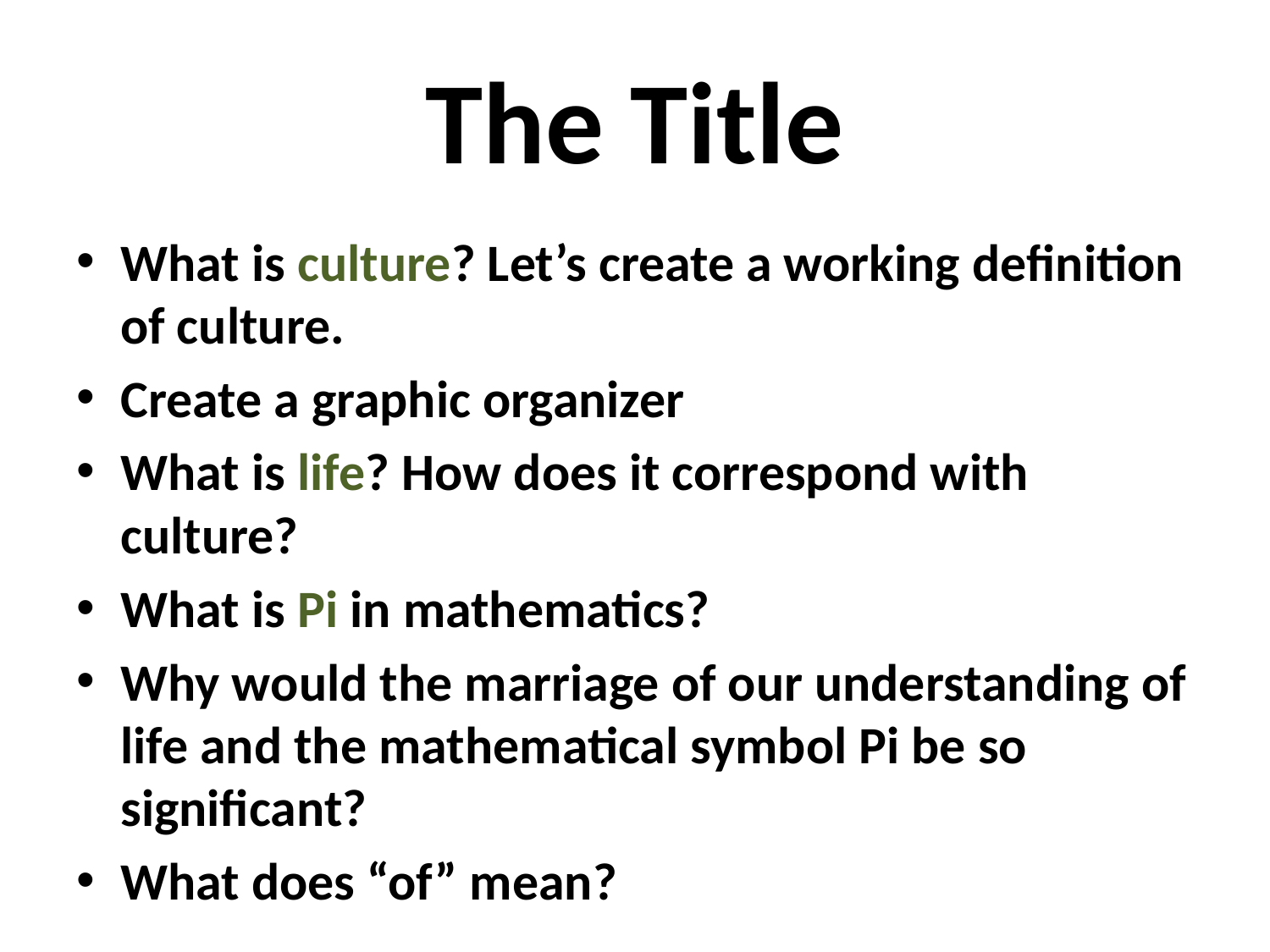

# The Title
What is culture? Let’s create a working definition of culture.
Create a graphic organizer
What is life? How does it correspond with culture?
What is Pi in mathematics?
Why would the marriage of our understanding of life and the mathematical symbol Pi be so significant?
What does “of” mean?